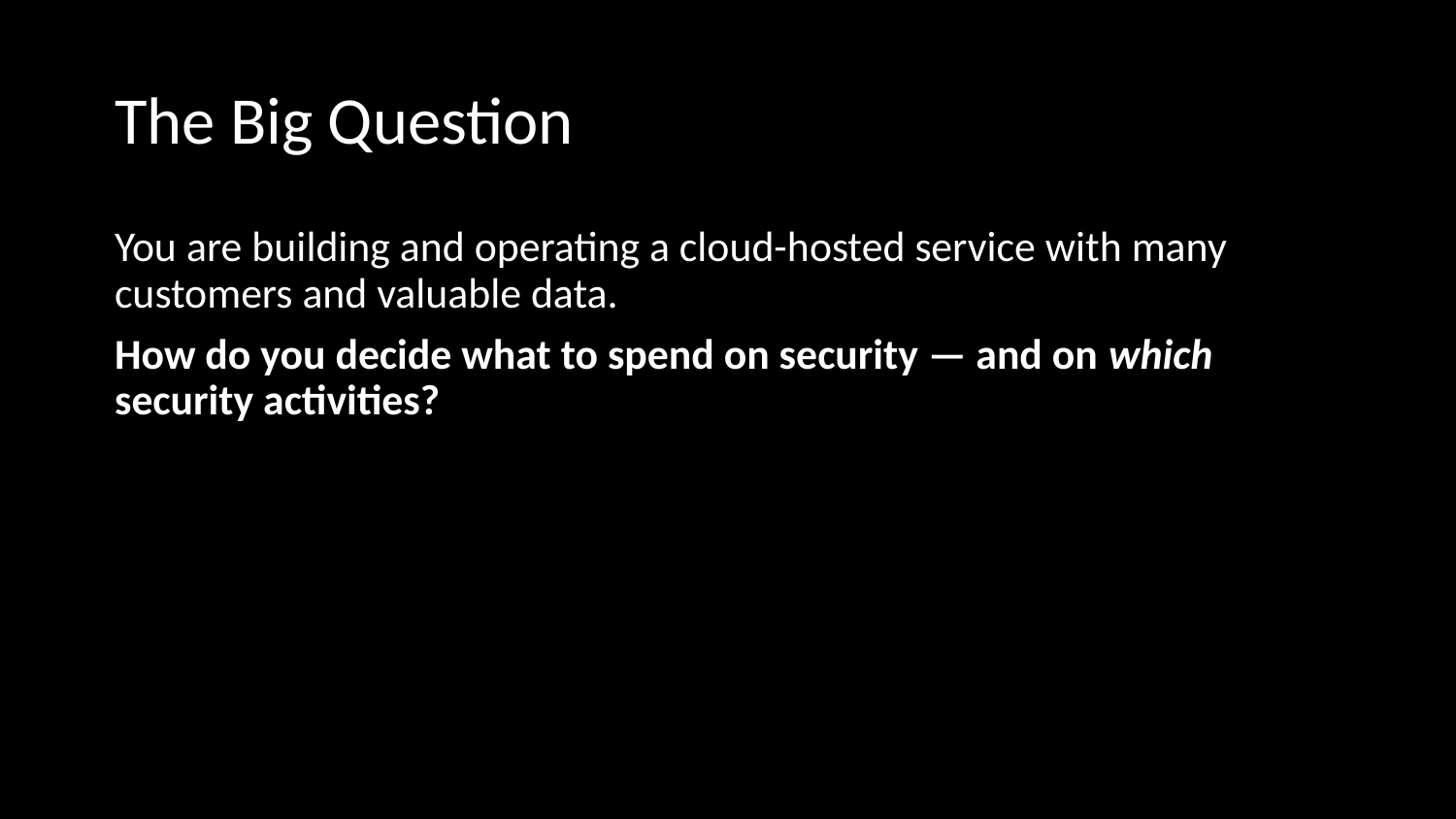

# The Big Question
You are building and operating a cloud-hosted service with many customers and valuable data.
How do you decide what to spend on security — and on which security activities?